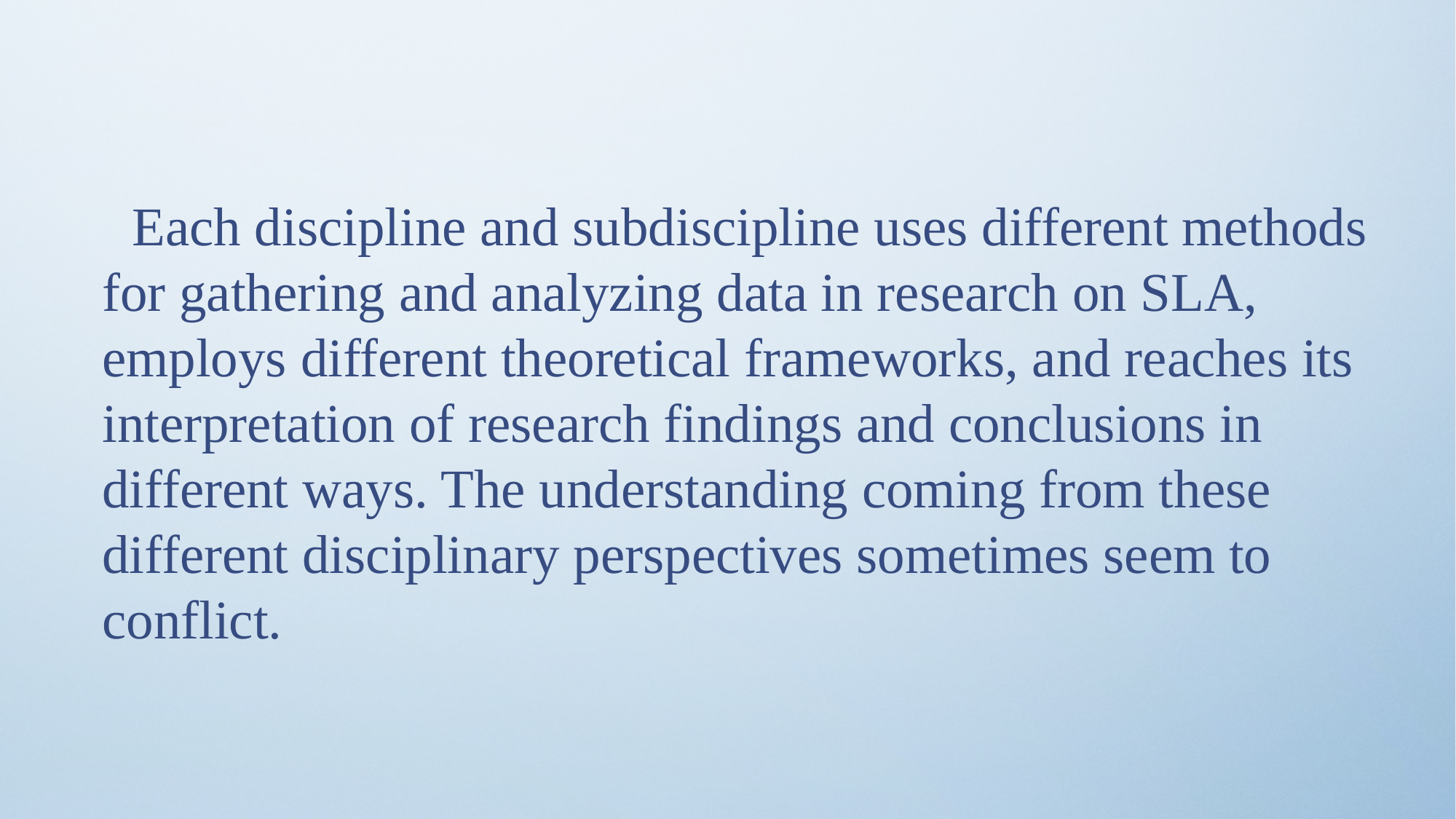

Each discipline and subdiscipline uses different methods for gathering and analyzing data in research on SLA, employs different theoretical frameworks, and reaches its interpretation of research findings and conclusions in different ways. The understanding coming from these different disciplinary perspectives sometimes seem to conflict.